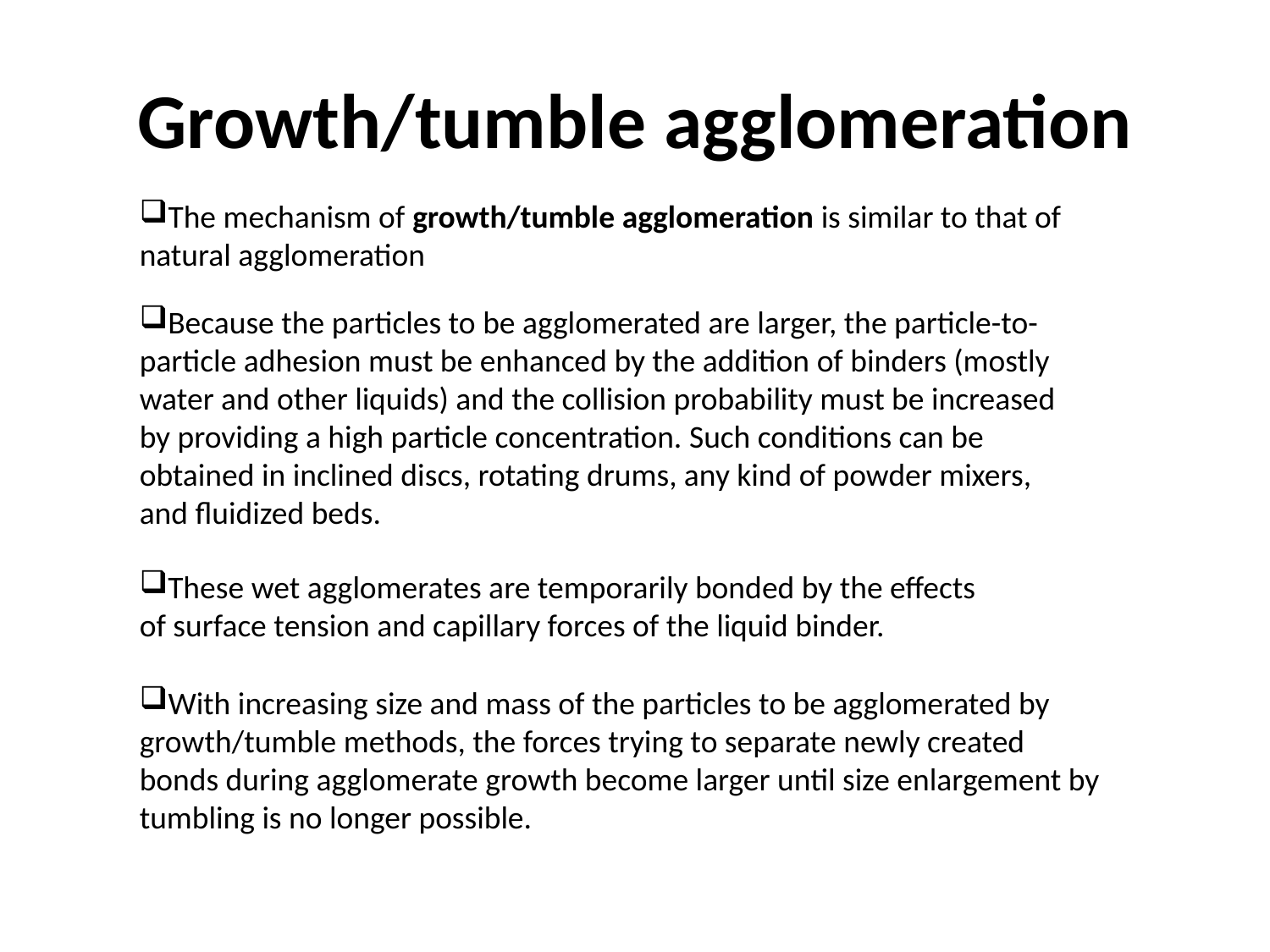

# Growth/tumble agglomeration
The mechanism of growth/tumble agglomeration is similar to that of natural agglomeration
Because the particles to be agglomerated are larger, the particle-to-particle adhesion must be enhanced by the addition of binders (mostly water and other liquids) and the collision probability must be increased by providing a high particle concentration. Such conditions can be obtained in inclined discs, rotating drums, any kind of powder mixers,
and fluidized beds.
These wet agglomerates are temporarily bonded by the effects
of surface tension and capillary forces of the liquid binder.
With increasing size and mass of the particles to be agglomerated by growth/tumble methods, the forces trying to separate newly created bonds during agglomerate growth become larger until size enlargement by tumbling is no longer possible.